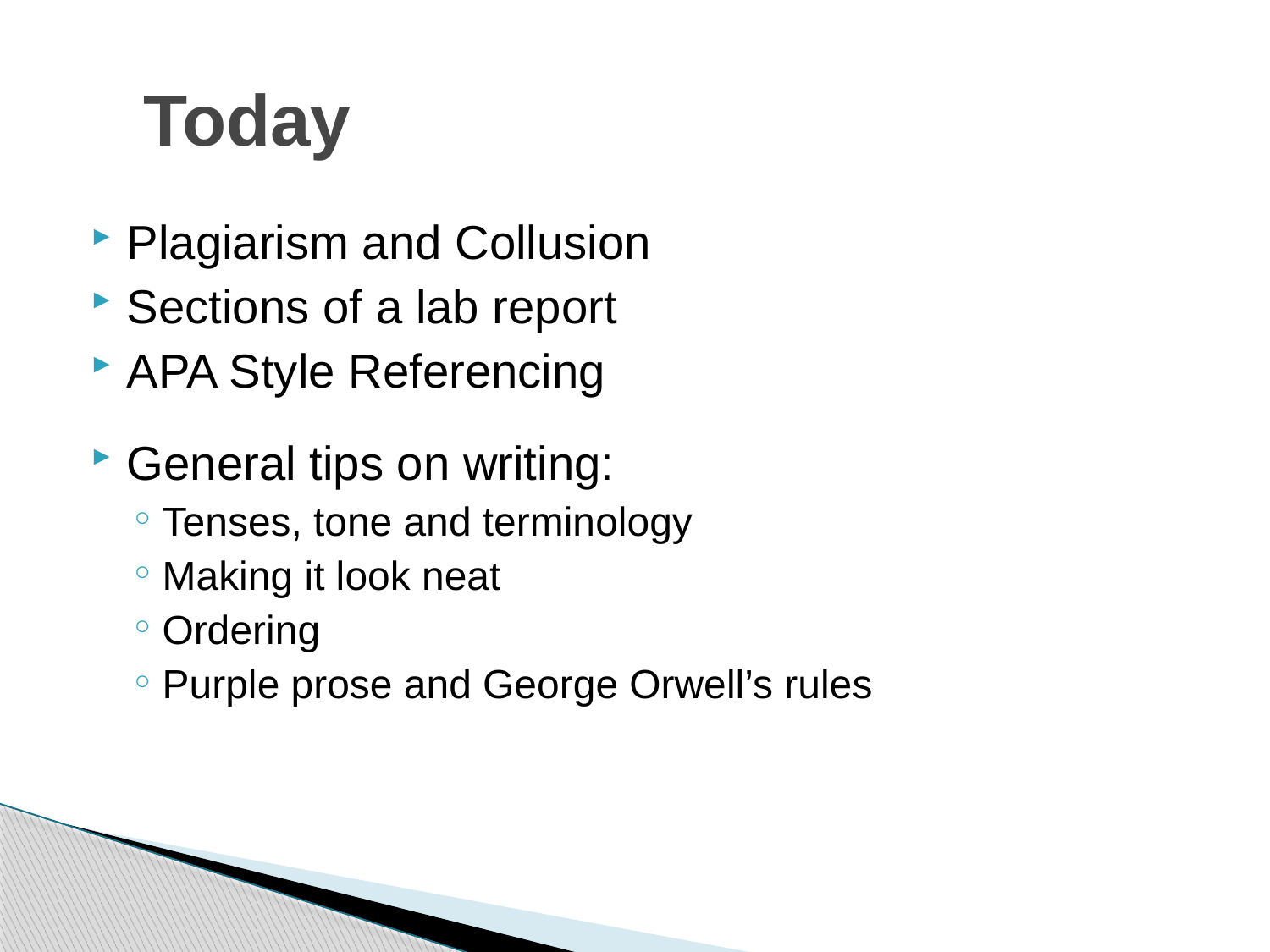

# Today
Plagiarism and Collusion
Sections of a lab report
APA Style Referencing

General tips on writing:
Tenses, tone and terminology
Making it look neat
Ordering
Purple prose and George Orwell’s rules